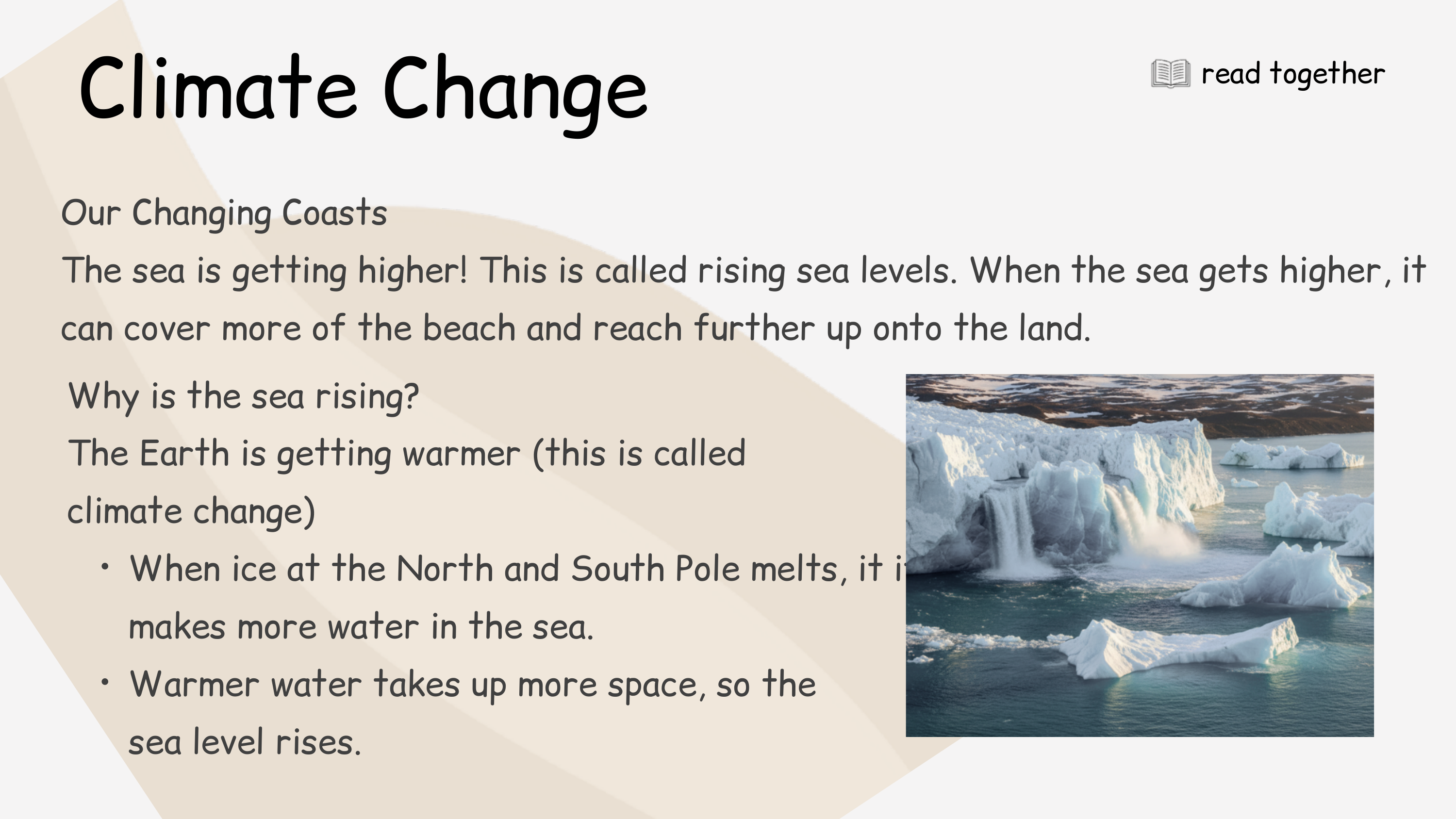

Climate Change

read together
Our Changing Coasts
The sea is getting higher! This is called rising sea levels. When the sea gets higher, it can cover more of the beach and reach further up onto the land.

Why is the sea rising?
The Earth is getting warmer (this is called
climate change)
When ice at the North and South Pole melts, it it makes more water in the sea.
Warmer water takes up more space, so the
      sea level rises.